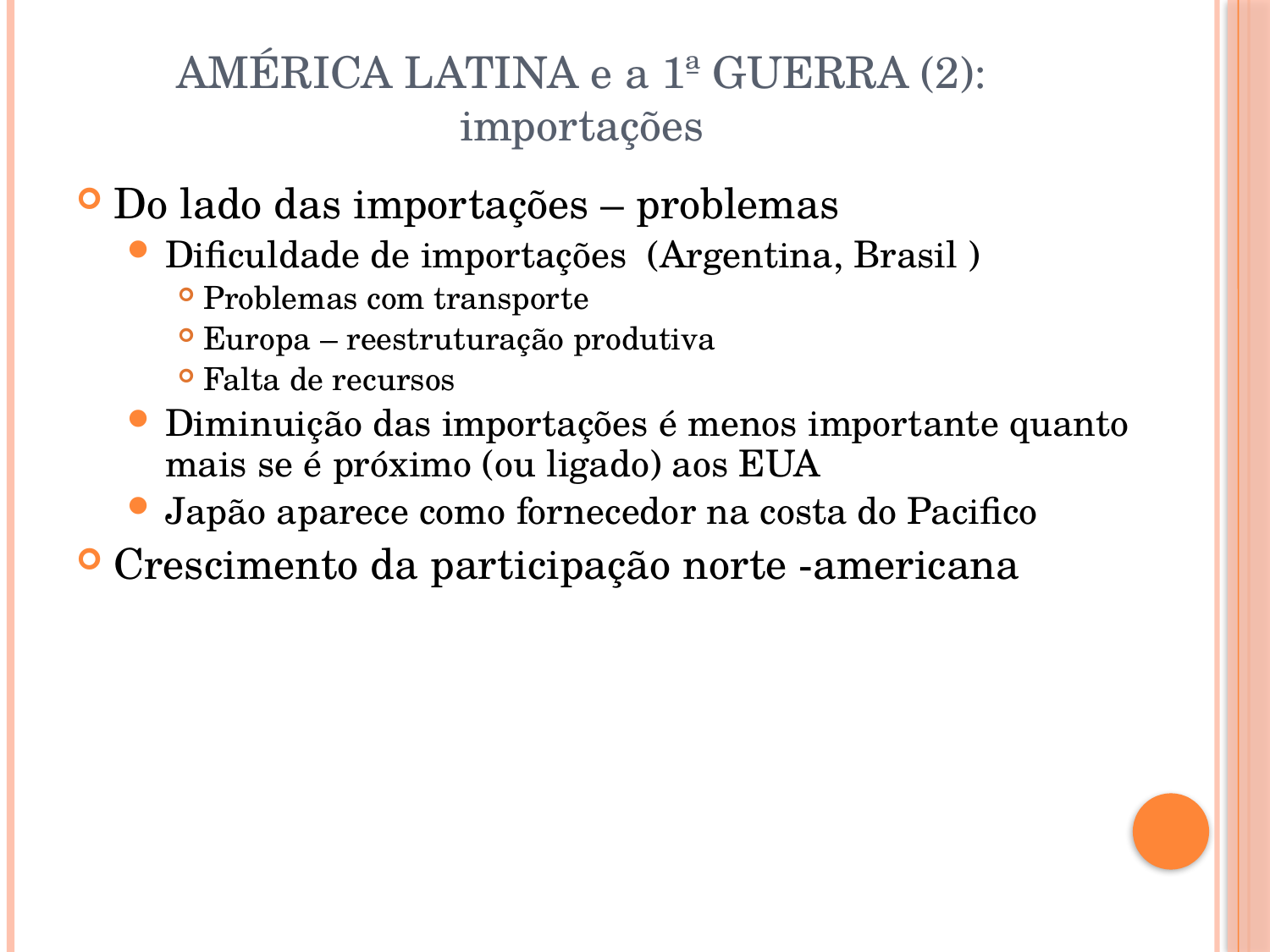

AMÉRICA LATINA e a 1ª GUERRA (2):
importações
Do lado das importações – problemas
Dificuldade de importações  (Argentina, Brasil )
Problemas com transporte
Europa – reestruturação produtiva
Falta de recursos
Diminuição das importações é menos importante quanto mais se é próximo (ou ligado) aos EUA
Japão aparece como fornecedor na costa do Pacifico
Crescimento da participação norte -americana